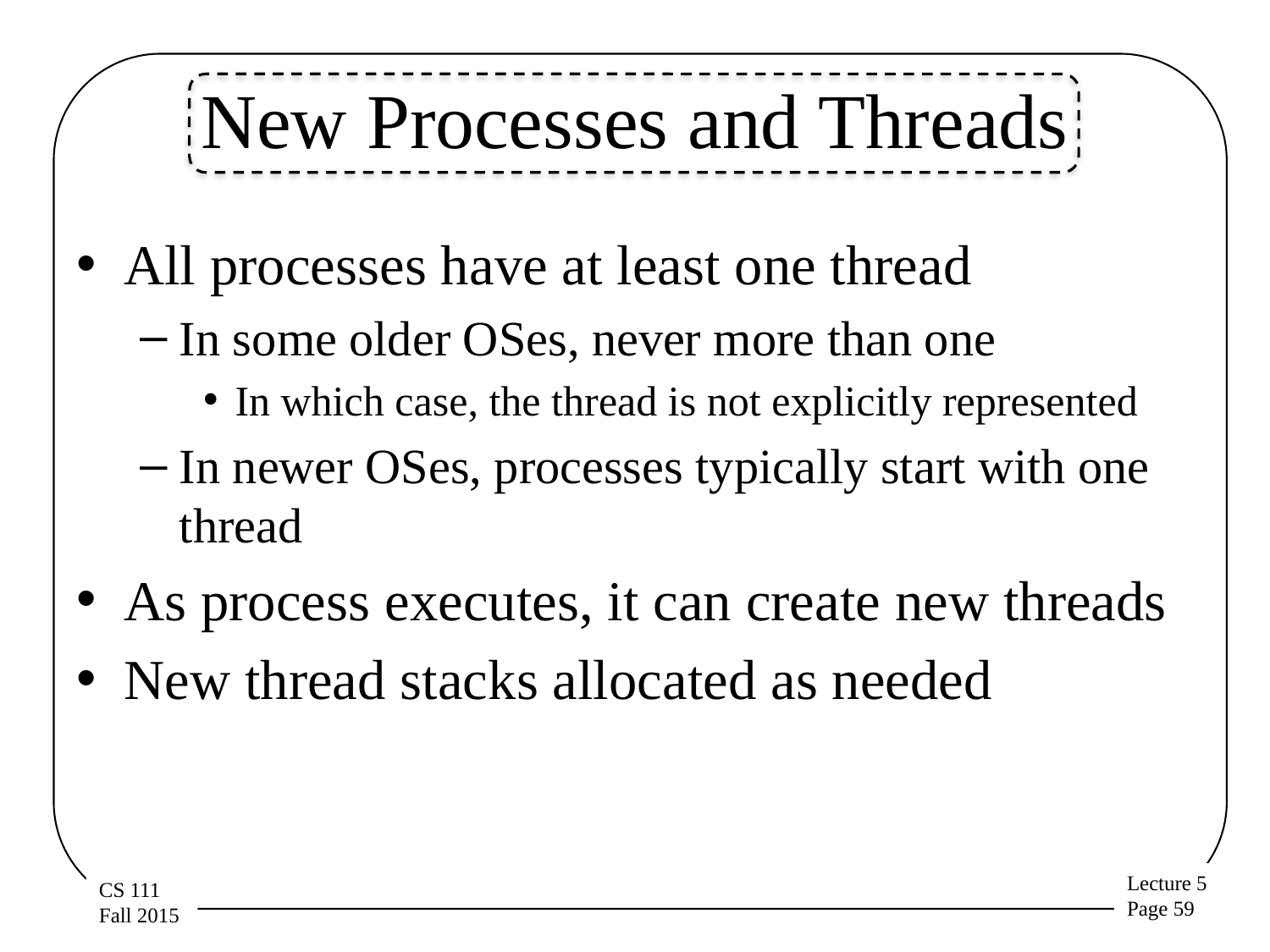

# New Processes and Threads

All processes have at least one thread
In some older OSes, never more than one
In which case, the thread is not explicitly represented
In newer OSes, processes typically start with one thread
As process executes, it can create new threads
New thread stacks allocated as needed